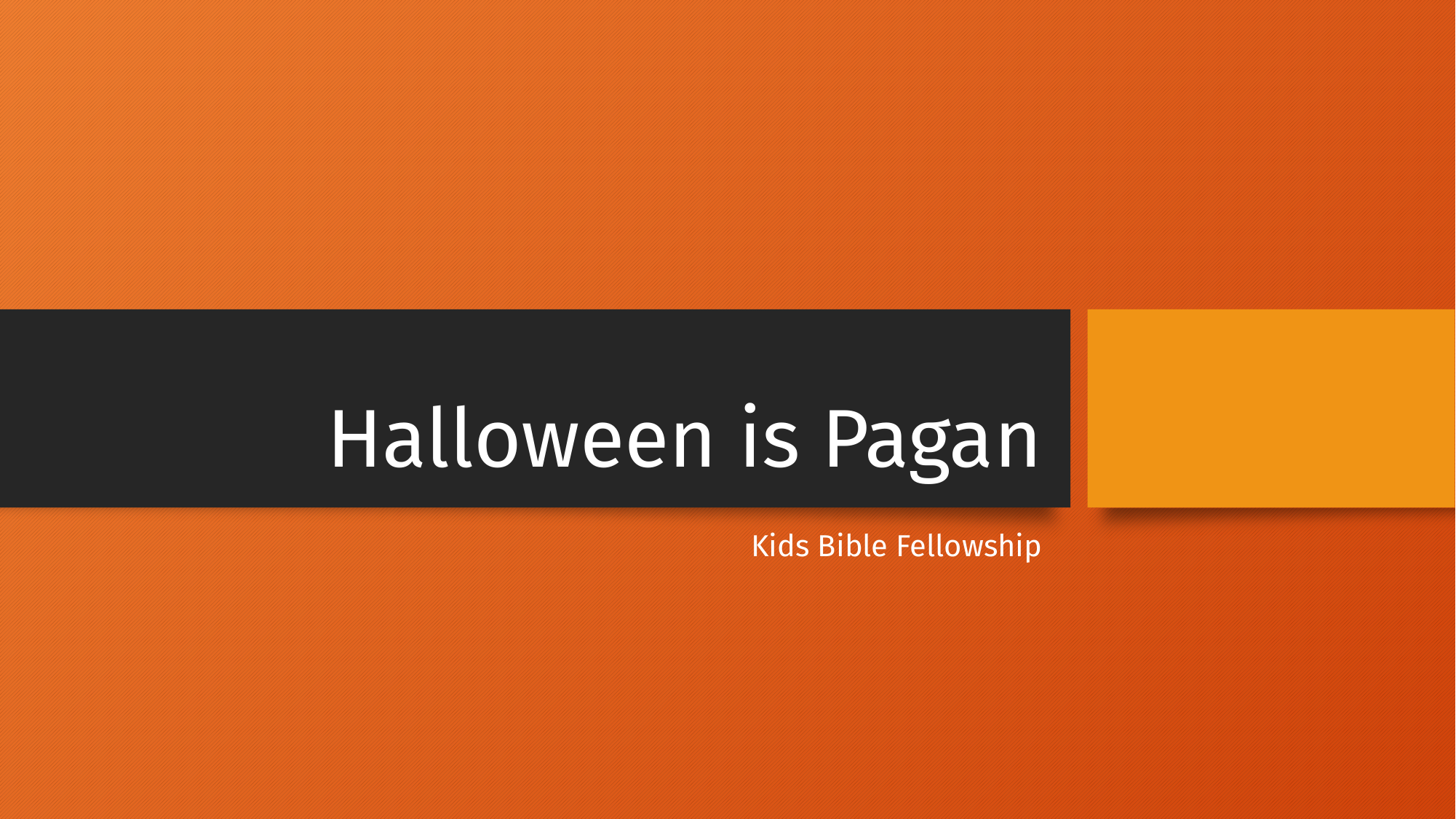

# Halloween is Pagan
Kids Bible Fellowship